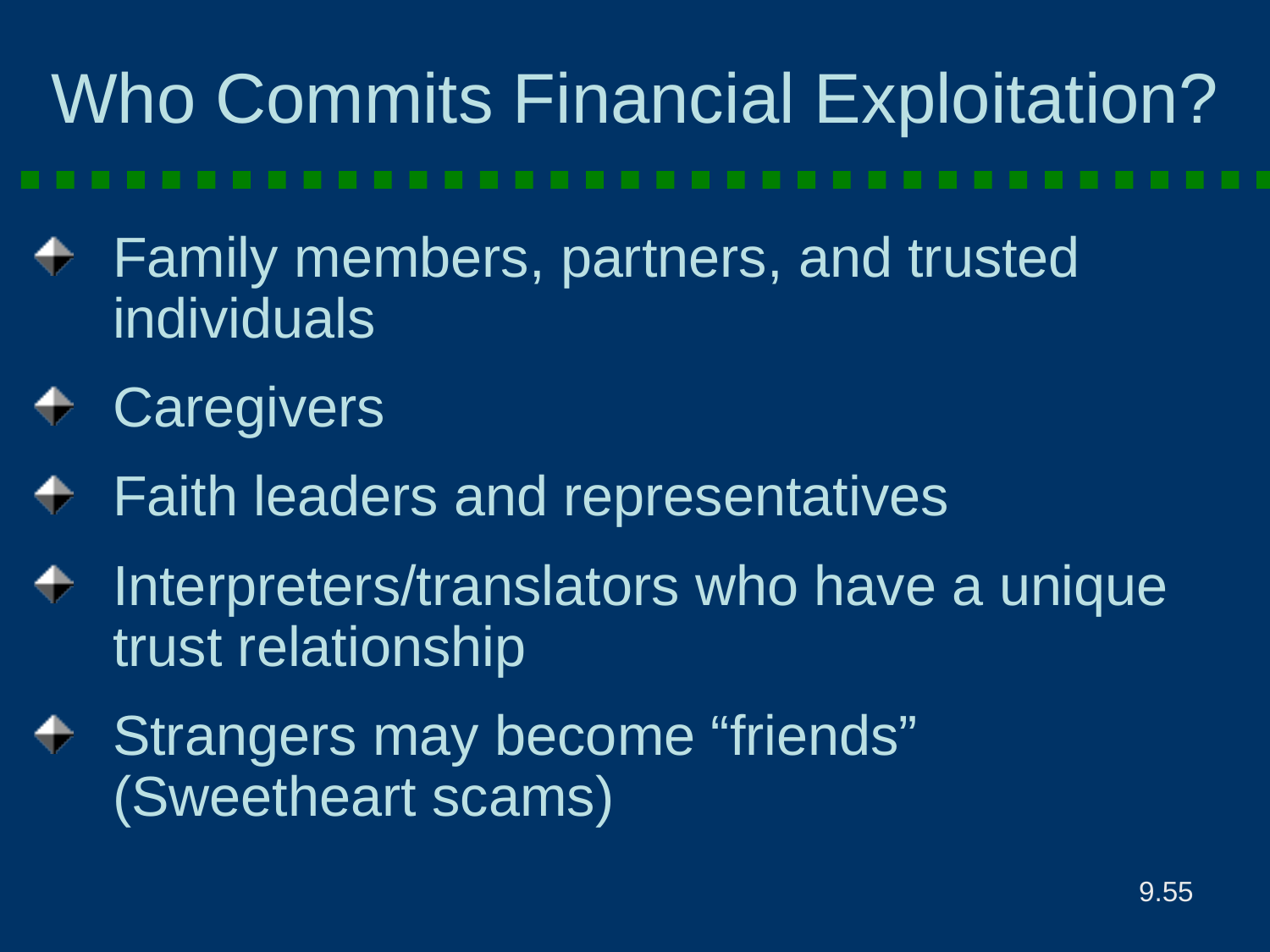

# Who Commits Financial Exploitation?
Family members, partners, and trusted individuals
Caregivers
Faith leaders and representatives
Interpreters/translators who have a unique trust relationship
Strangers may become “friends” (Sweetheart scams)

9.55